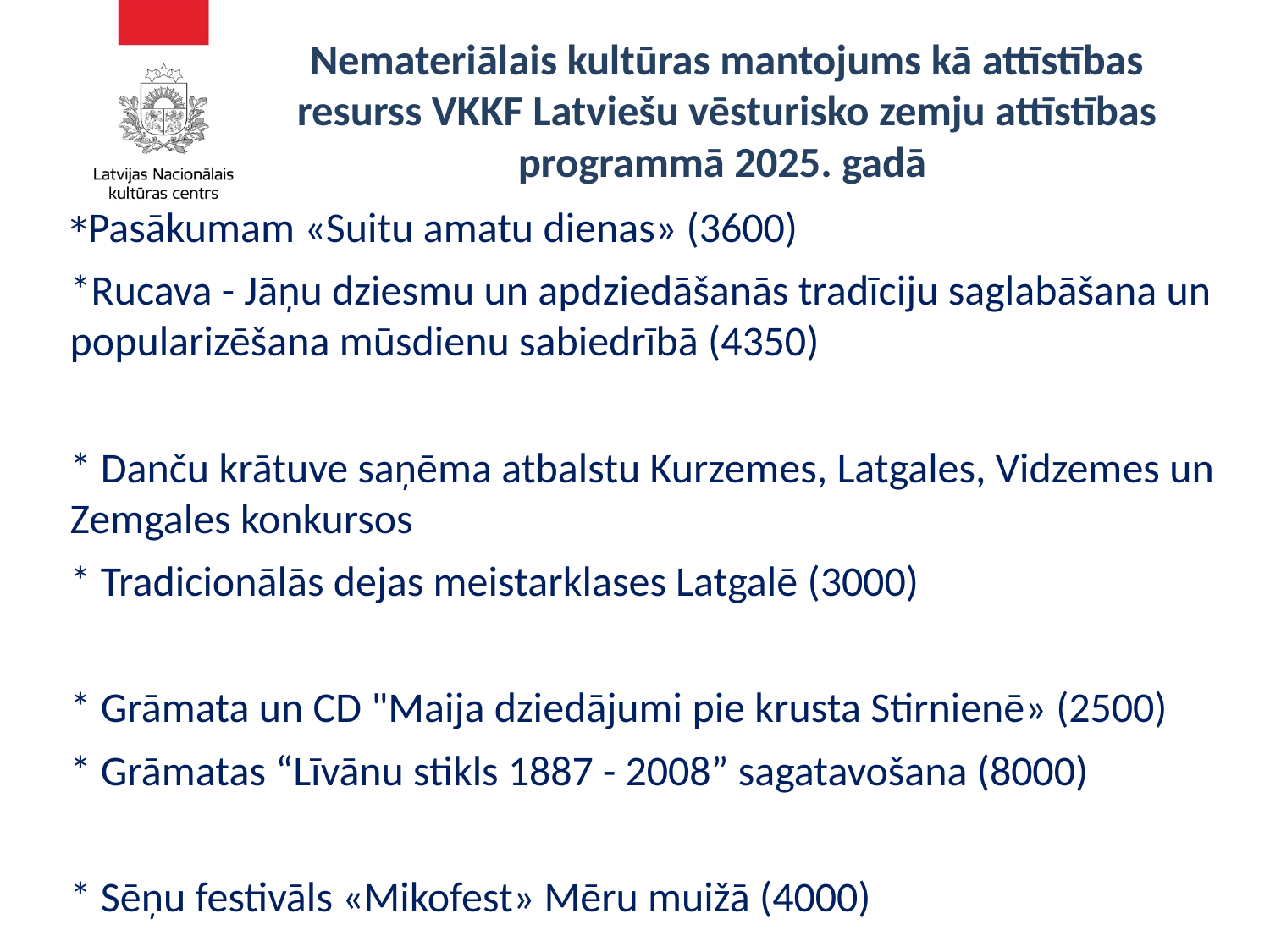

# Nemateriālais kultūras mantojums kā attīstības resurss VKKF Latviešu vēsturisko zemju attīstības programmā 2025. gadā
*Pasākumam «Suitu amatu dienas» (3600)
*Rucava - Jāņu dziesmu un apdziedāšanās tradīciju saglabāšana un popularizēšana mūsdienu sabiedrībā (4350)

* Danču krātuve saņēma atbalstu Kurzemes, Latgales, Vidzemes un Zemgales konkursos
* Tradicionālās dejas meistarklases Latgalē (3000)

* Grāmata un CD "Maija dziedājumi pie krusta Stirnienē» (2500)
* Grāmatas “Līvānu stikls 1887 - 2008” sagatavošana (8000)

* Sēņu festivāls «Mikofest» Mēru muižā (4000)